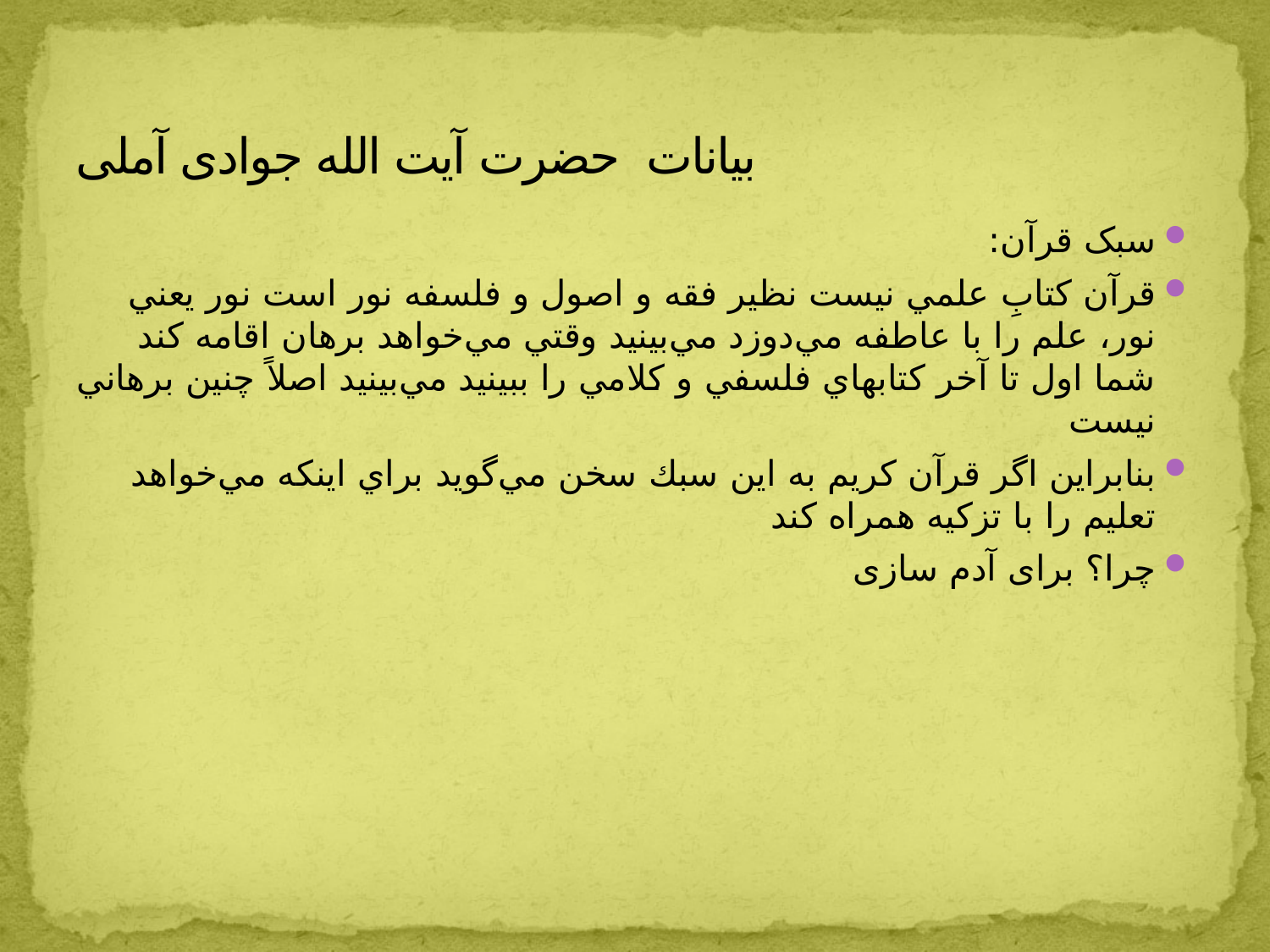

# بیانات  حضرت آیت الله جوادی آملی
سبک قرآن:
قرآن كتابِ علمي نيست نظير فقه و اصول و فلسفه نور است نور يعني نور، علم را با عاطفه مي‌دوزد مي‌بينيد وقتي مي‌خواهد برهان اقامه كند شما اول تا آخر كتابهاي فلسفي و كلامي را ببينيد مي‌بينيد اصلاً چنين برهاني نيست
بنابراين اگر قرآن كريم به اين سبك سخن مي‌گويد براي اينكه مي‌خواهد تعليم را با تزكيه همراه كند
چرا؟ برای آدم سازی